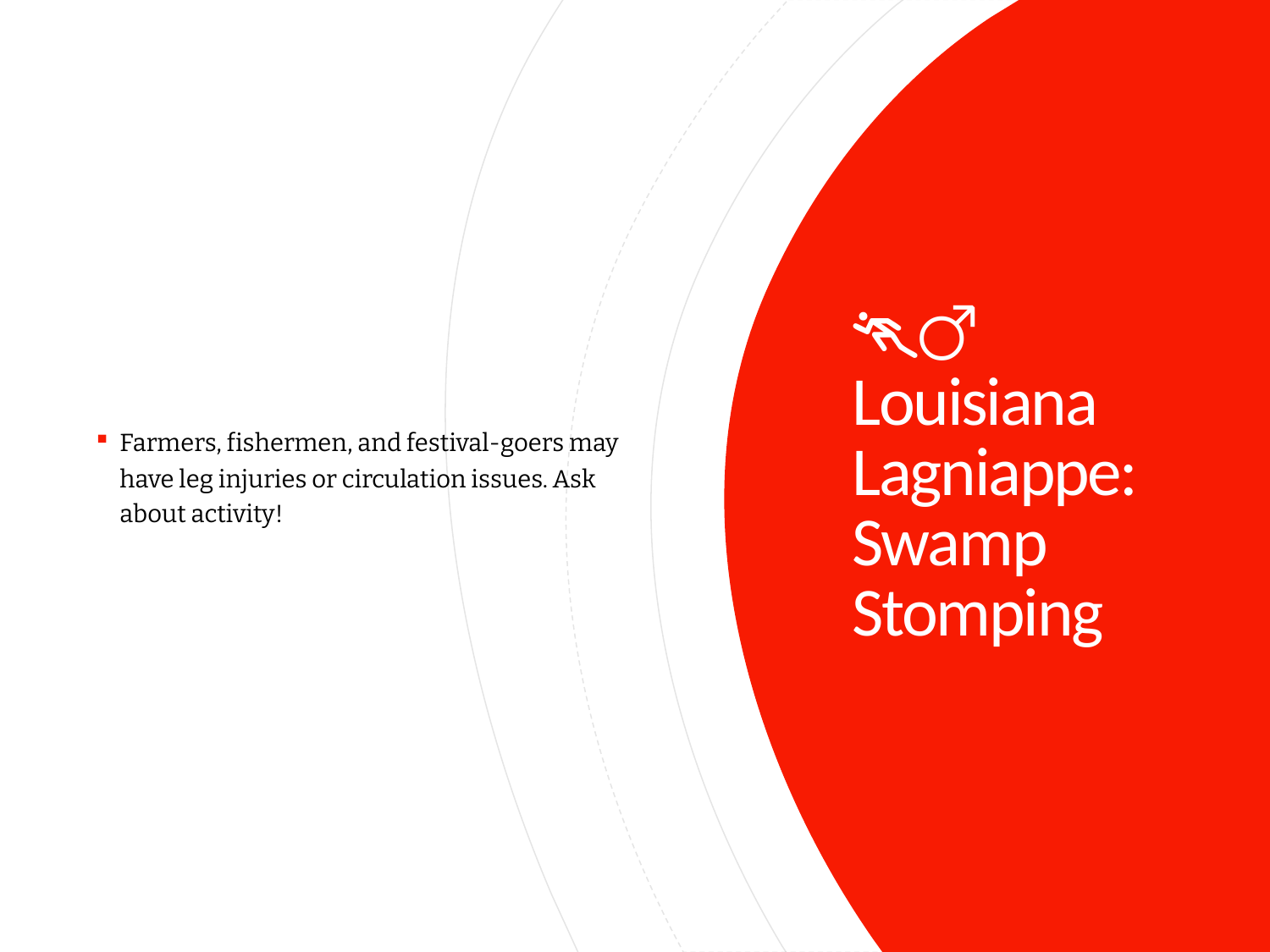

Farmers, fishermen, and festival-goers may have leg injuries or circulation issues. Ask about activity!
# 🏃‍♂️ Louisiana Lagniappe: Swamp Stomping